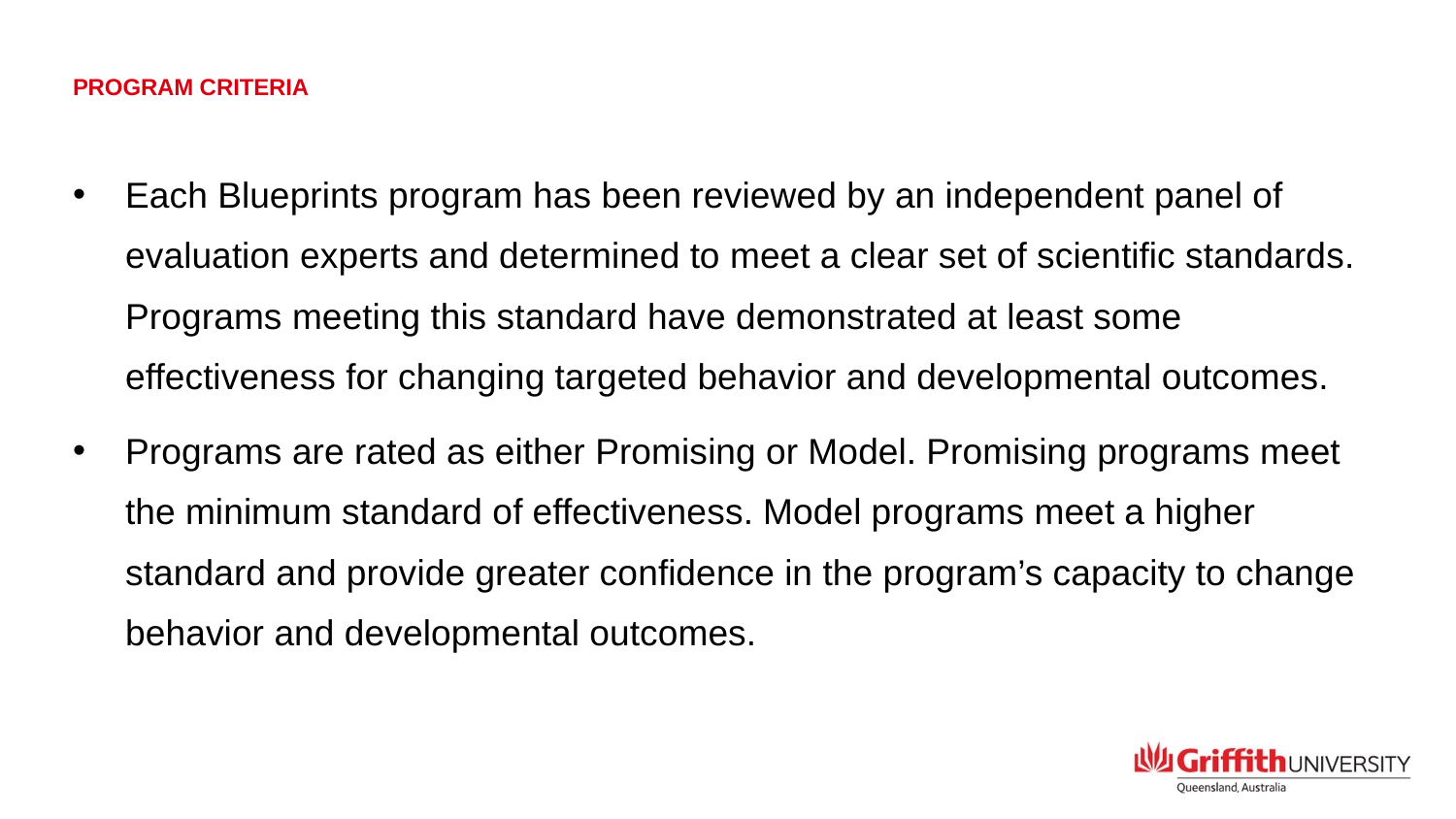

# PROGRAM CRITERIA
Each Blueprints program has been reviewed by an independent panel of evaluation experts and determined to meet a clear set of scientific standards. Programs meeting this standard have demonstrated at least some effectiveness for changing targeted behavior and developmental outcomes.
Programs are rated as either Promising or Model. Promising programs meet the minimum standard of effectiveness. Model programs meet a higher standard and provide greater confidence in the program’s capacity to change behavior and developmental outcomes.